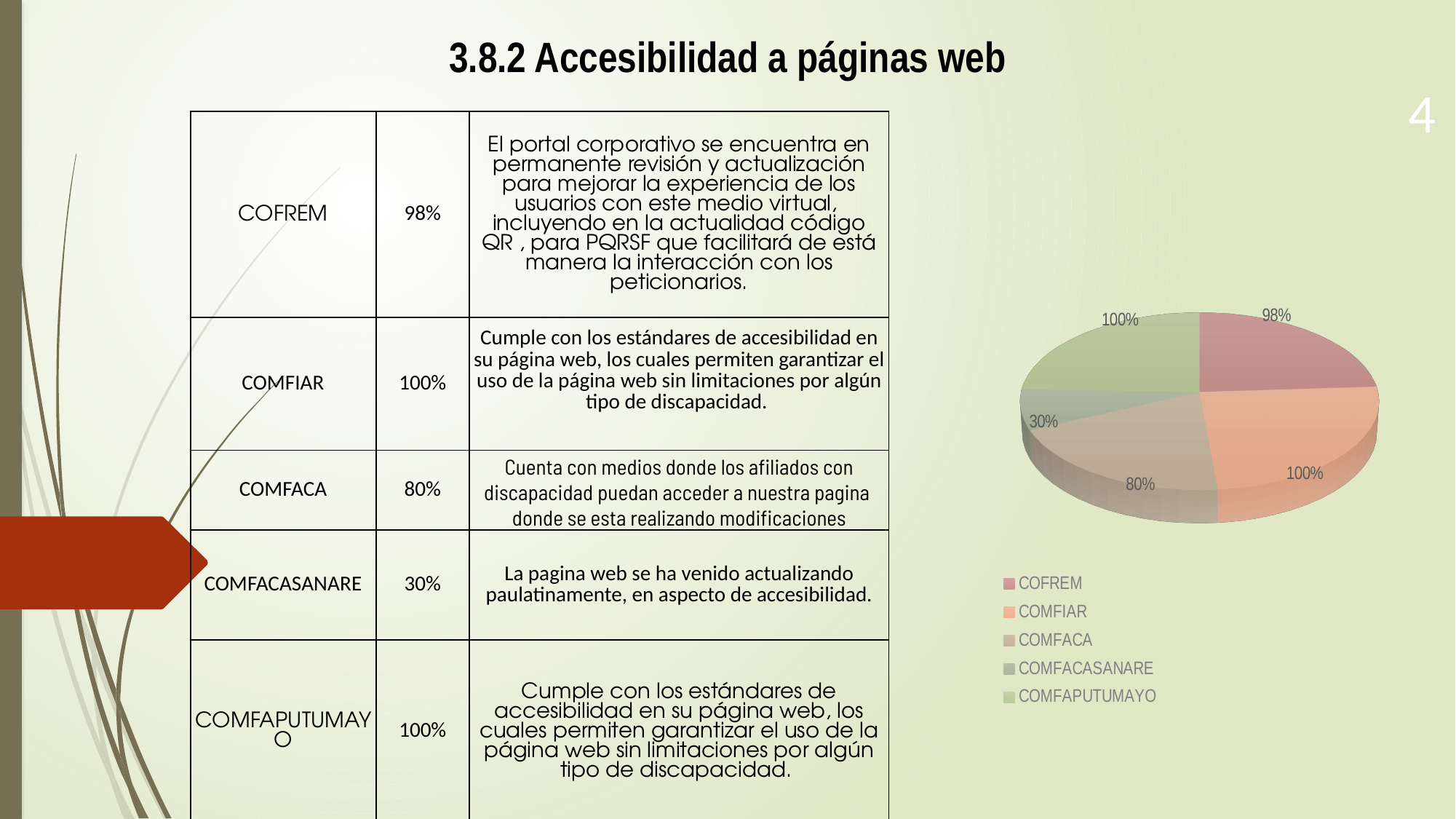

3.8.2 Accesibilidad a páginas web
4
| COFREM | 98% | El portal corporativo se encuentra en permanente revisión y actualización para mejorar la experiencia de los usuarios con este medio virtual, incluyendo en la actualidad código QR , para PQRSF que facilitará de está manera la interacción con los peticionarios. |
| --- | --- | --- |
| COMFIAR | 100% | Cumple con los estándares de accesibilidad en su página web, los cuales permiten garantizar el uso de la página web sin limitaciones por algún tipo de discapacidad. |
| COMFACA | 80% | Cuenta con medios donde los afiliados con discapacidad puedan acceder a nuestra pagina donde se esta realizando modificaciones |
| COMFACASANARE | 30% | La pagina web se ha venido actualizando paulatinamente, en aspecto de accesibilidad. |
| COMFAPUTUMAYO | 100% | Cumple con los estándares de accesibilidad en su página web, los cuales permiten garantizar el uso de la página web sin limitaciones por algún tipo de discapacidad. |

[unsupported chart]